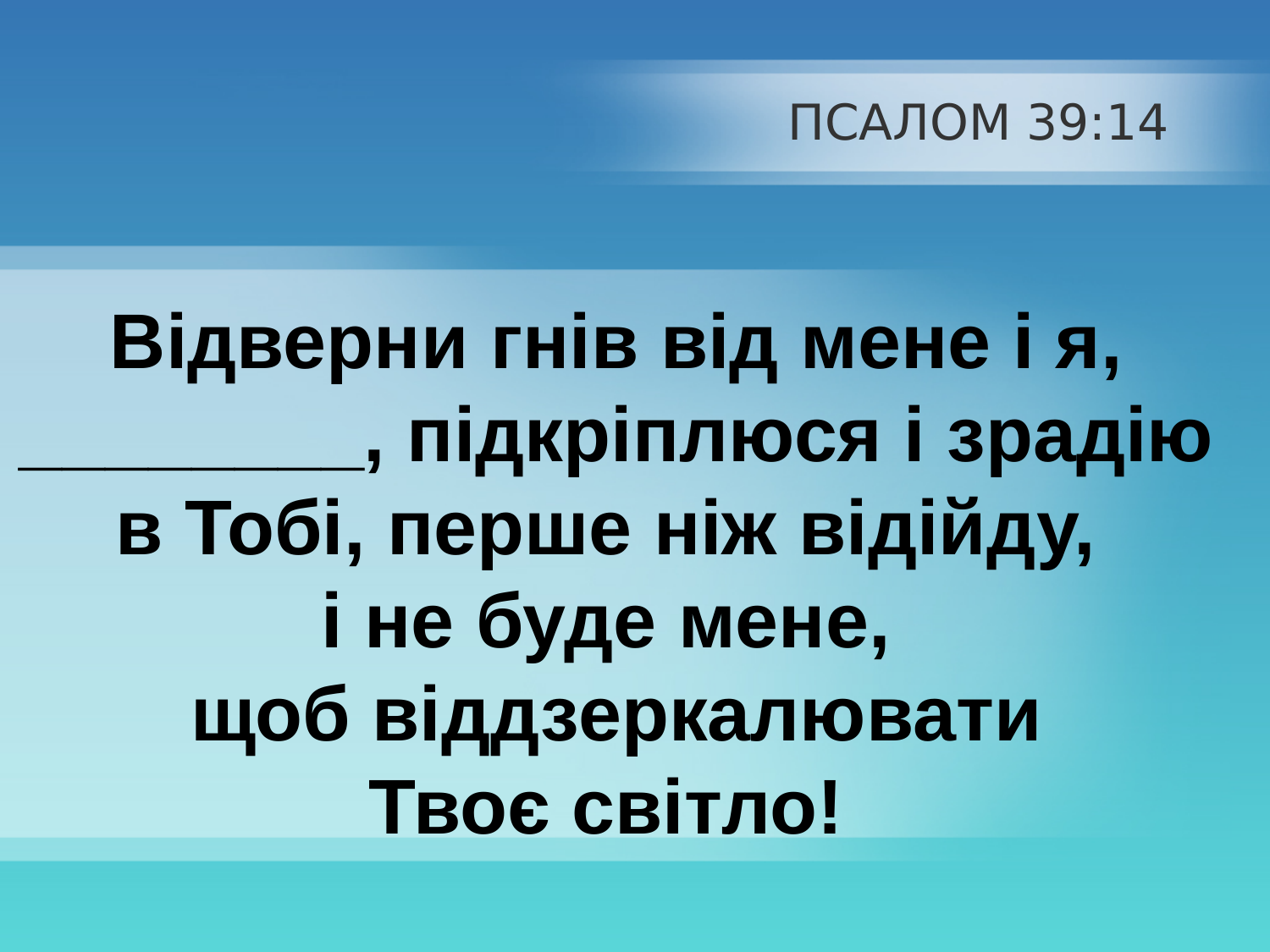

# ПСАЛОМ 39:14

Відверни гнів від мене і я, ________, підкріплюся і зрадію
в Тобі, перше ніж відійду,
і не буде мене,
щоб віддзеркалювати
Твоє світло!